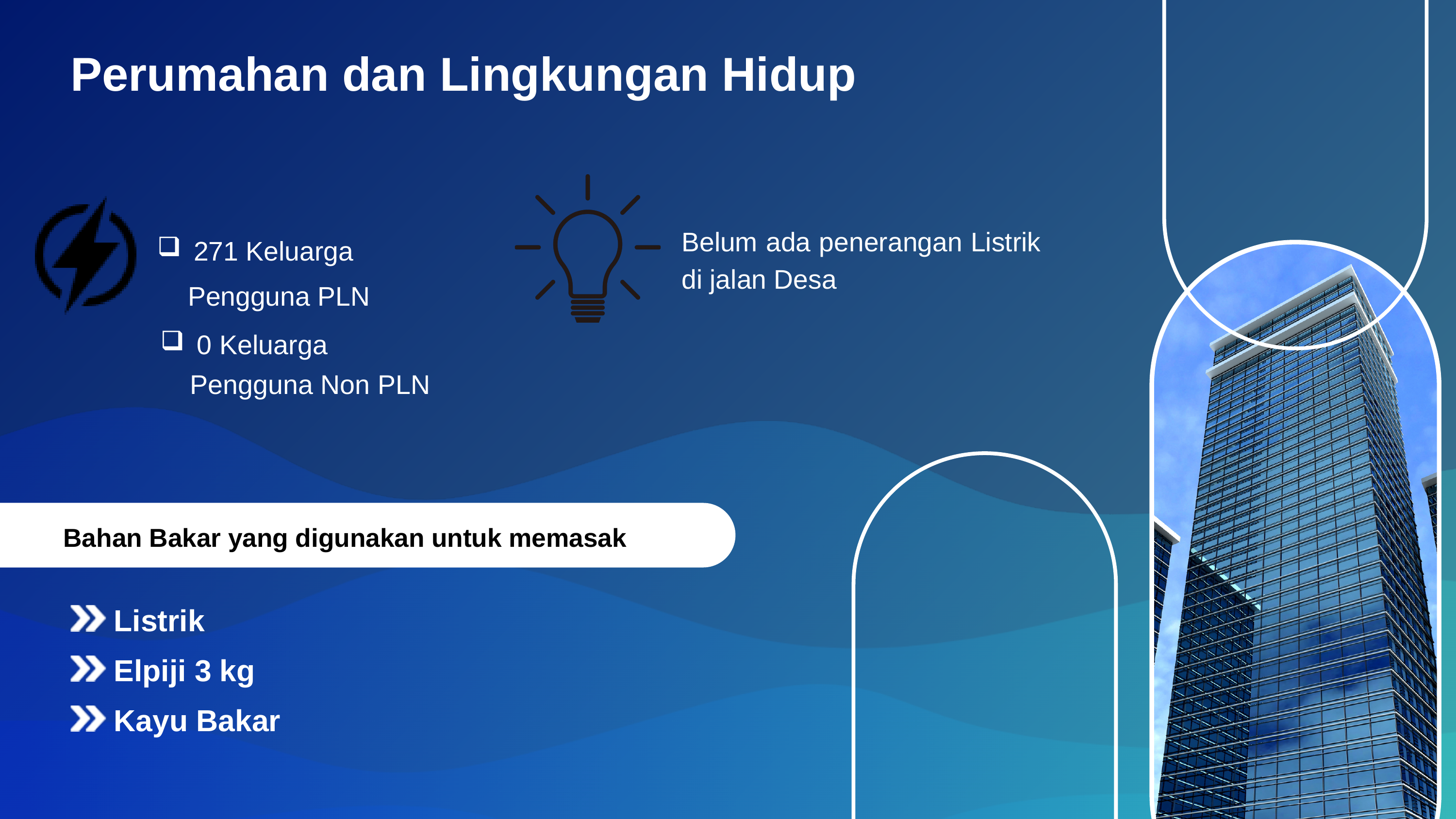

Perumahan dan Lingkungan Hidup

Belum ada penerangan Listrik di jalan Desa
271 Keluarga

Pengguna PLN
0 Keluarga
Pengguna Non PLN

Bahan Bakar yang digunakan untuk memasak
Listrik

Elpiji 3 kg

Kayu Bakar